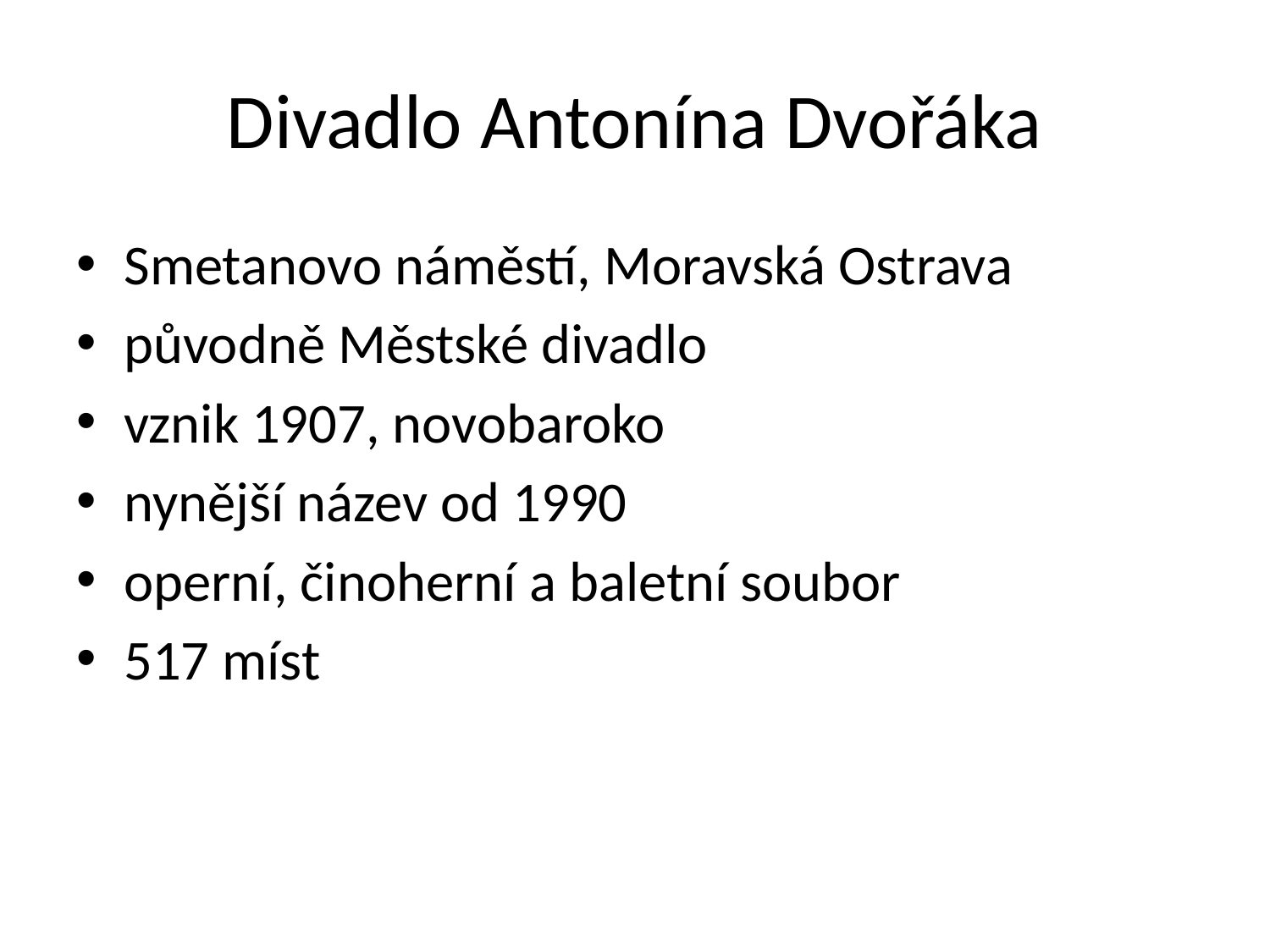

# Divadlo Antonína Dvořáka
Smetanovo náměstí, Moravská Ostrava
původně Městské divadlo
vznik 1907, novobaroko
nynější název od 1990
operní, činoherní a baletní soubor
517 míst